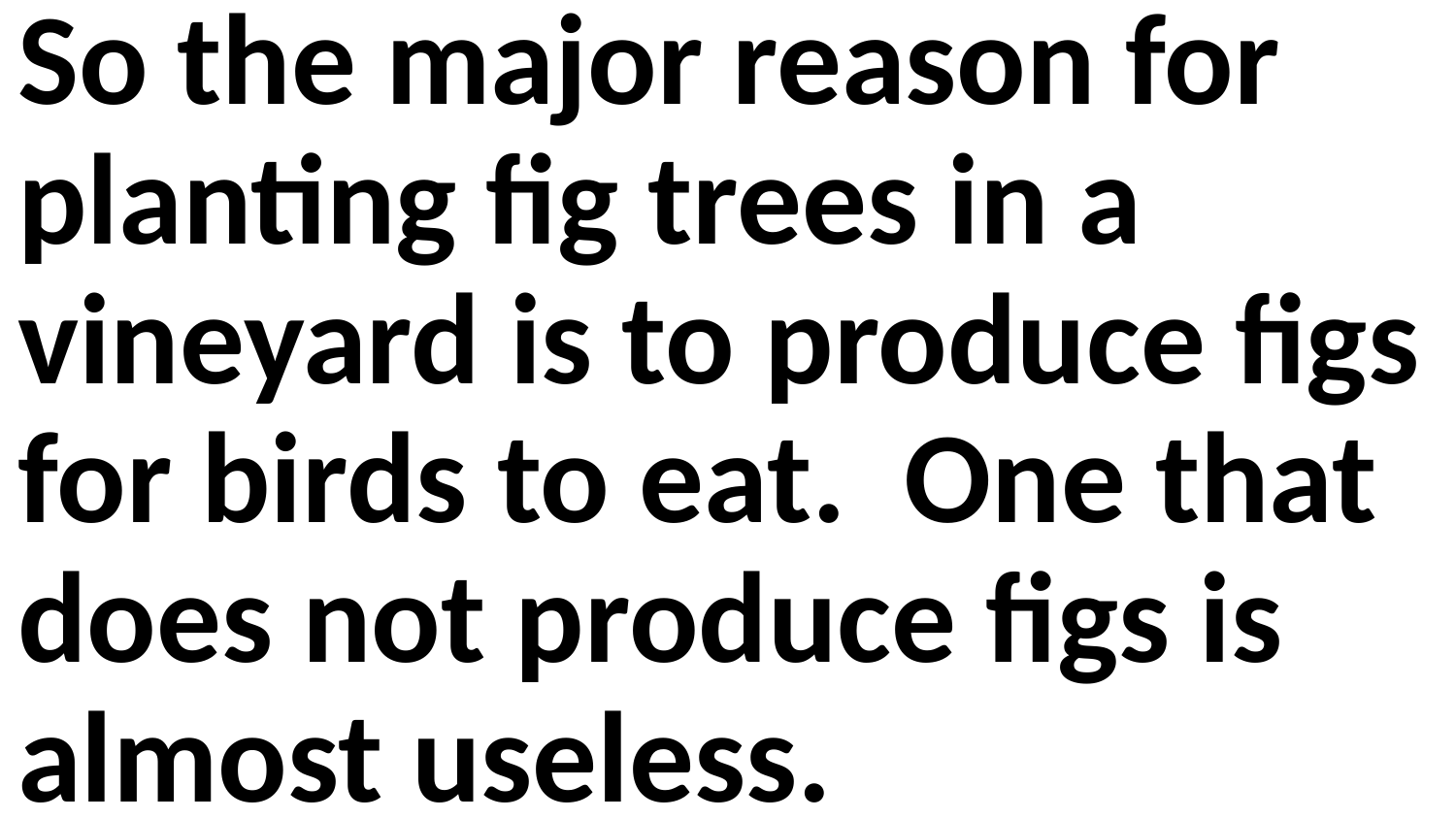

So the major reason for planting fig trees in a vineyard is to produce figs for birds to eat.  One that does not produce figs is almost useless.